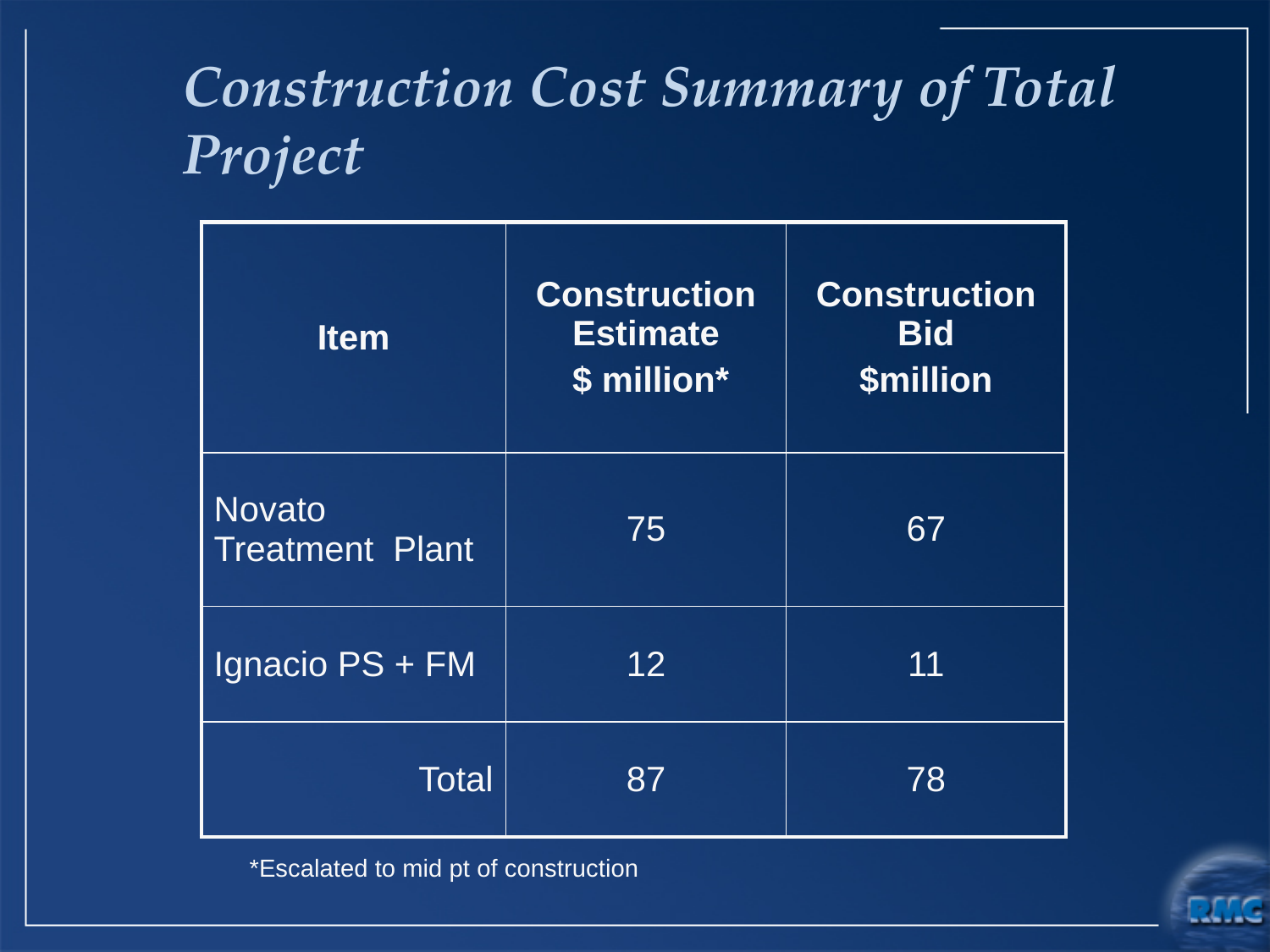

# Construction Cost Summary of Total Project
| Item | Construction Estimate $ million\* | Construction Bid $million |
| --- | --- | --- |
| Novato Treatment Plant | 75 | 67 |
| Ignacio PS + FM | 12 | 11 |
| Total | 87 | 78 |
*Escalated to mid pt of construction